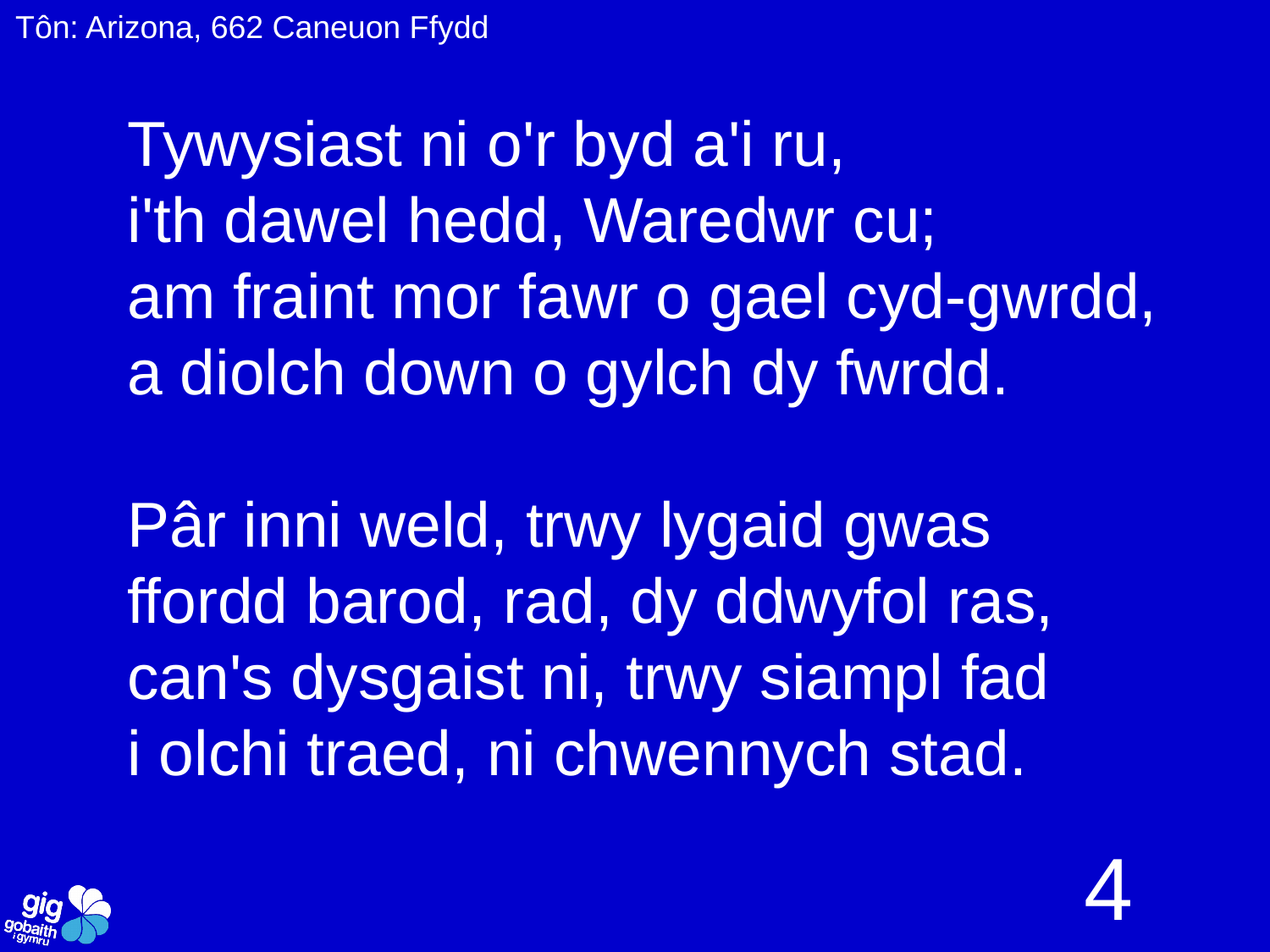

Tôn: Arizona, 662 Caneuon Ffydd
Tywysiast ni o'r byd a'i ru,
i'th dawel hedd, Waredwr cu;
am fraint mor fawr o gael cyd-gwrdd,
a diolch down o gylch dy fwrdd.

Pâr inni weld, trwy lygaid gwas
ffordd barod, rad, dy ddwyfol ras,
can's dysgaist ni, trwy siampl fad
i olchi traed, ni chwennych stad.
4